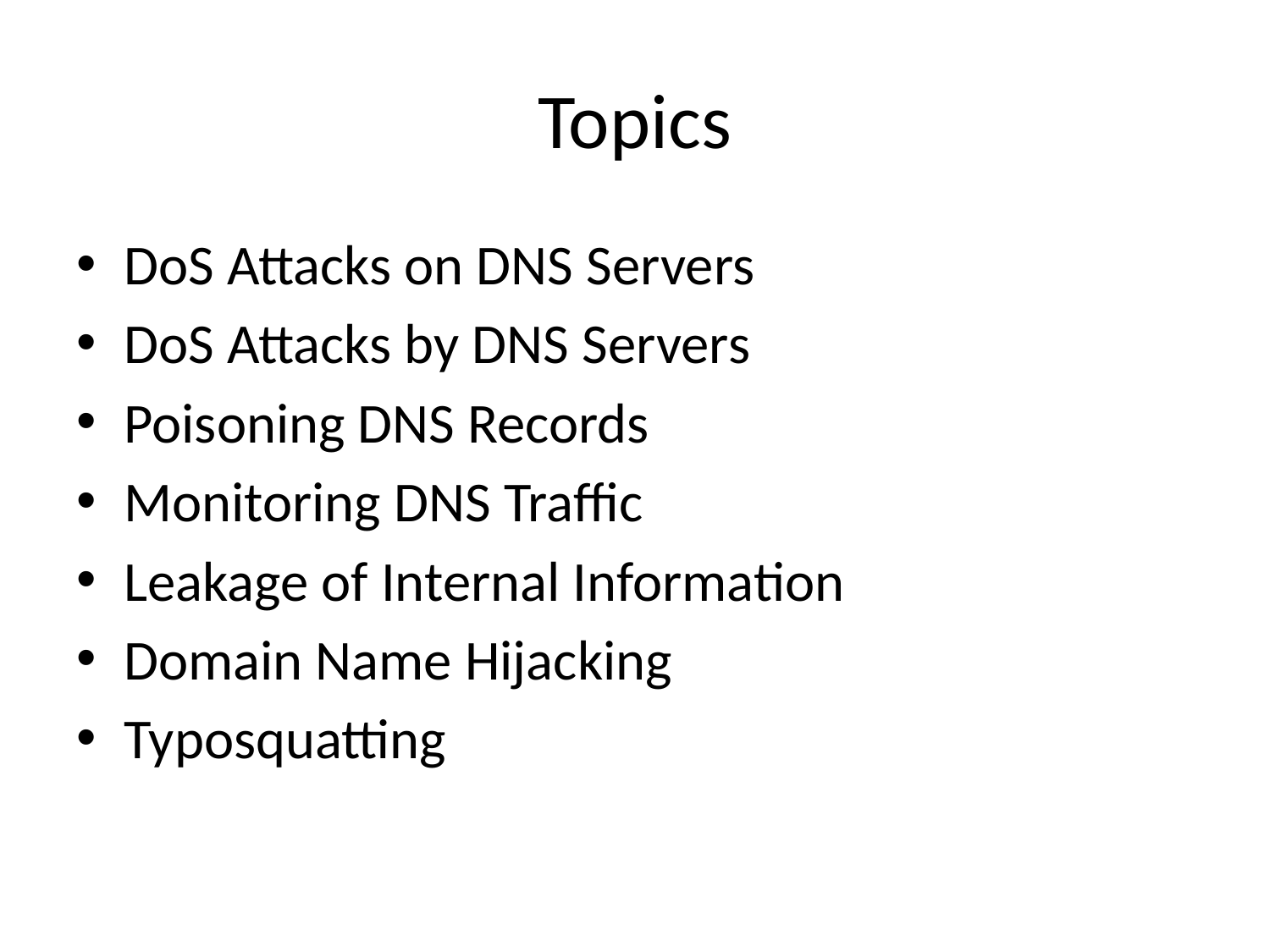

# Topics
DoS Attacks on DNS Servers
DoS Attacks by DNS Servers
Poisoning DNS Records
Monitoring DNS Traffic
Leakage of Internal Information
Domain Name Hijacking
Typosquatting